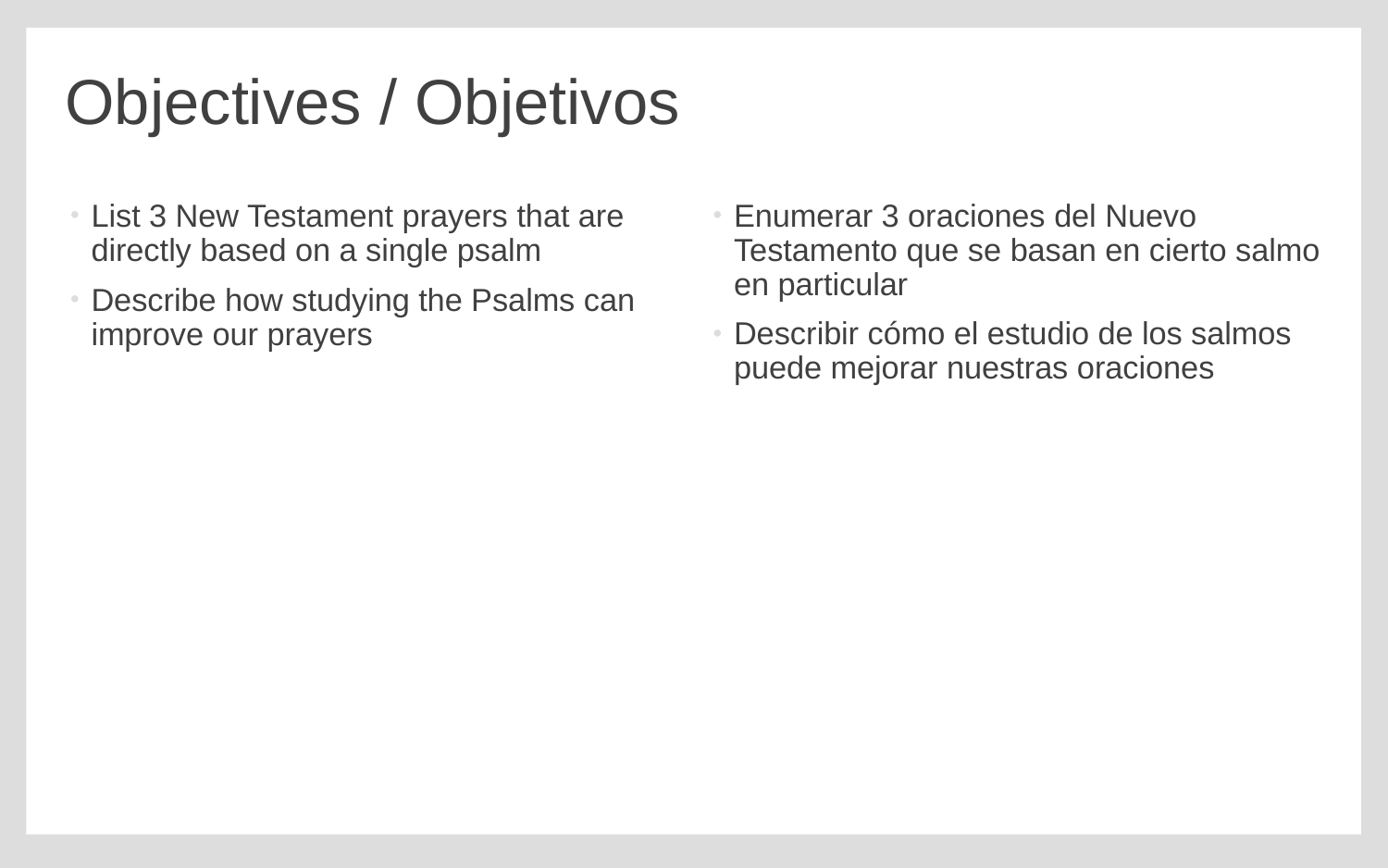

# Objectives / Objetivos
List 3 New Testament prayers that are directly based on a single psalm
Describe how studying the Psalms can improve our prayers
Enumerar 3 oraciones del Nuevo Testamento que se basan en cierto salmo en particular
Describir cómo el estudio de los salmos puede mejorar nuestras oraciones